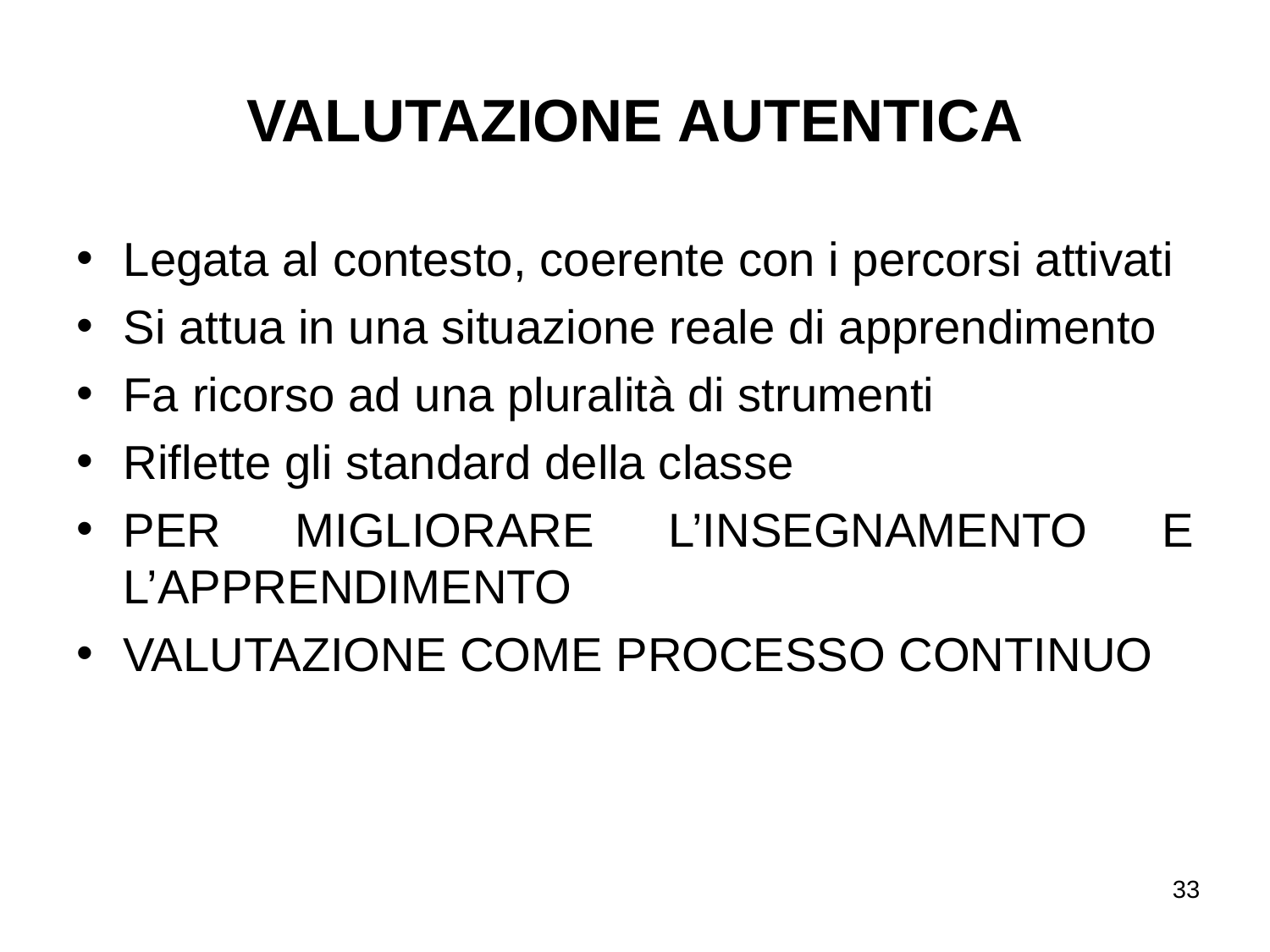

VALUTAZIONE AUTENTICA
Legata al contesto, coerente con i percorsi attivati
Si attua in una situazione reale di apprendimento
Fa ricorso ad una pluralità di strumenti
Riflette gli standard della classe
PER MIGLIORARE L’INSEGNAMENTO E L’APPRENDIMENTO
VALUTAZIONE COME PROCESSO CONTINUO
33